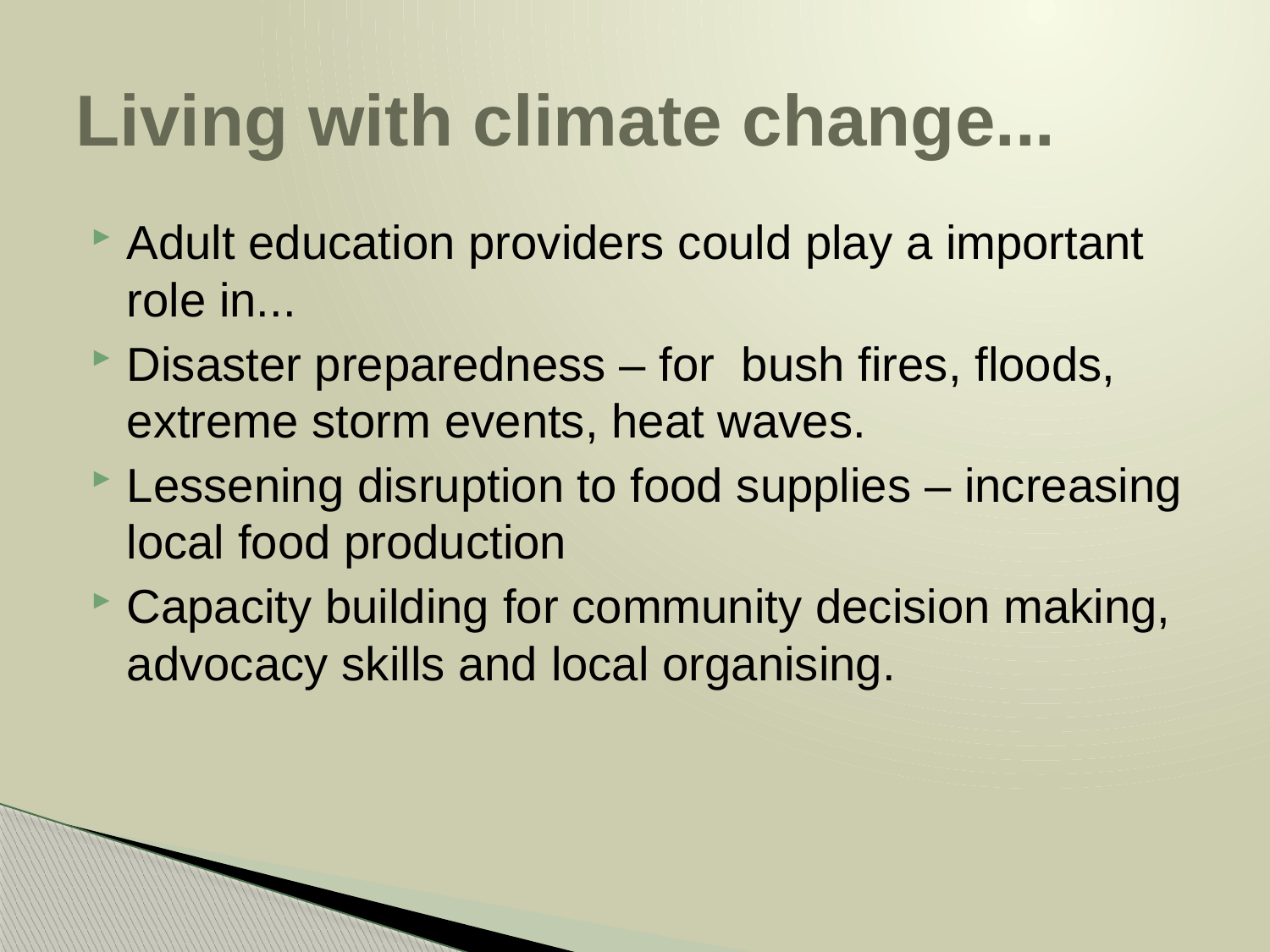

# Living with climate change...
Adult education providers could play a important role in...
Disaster preparedness – for  bush fires, floods, extreme storm events, heat waves.
Lessening disruption to food supplies – increasing local food production
Capacity building for community decision making, advocacy skills and local organising.